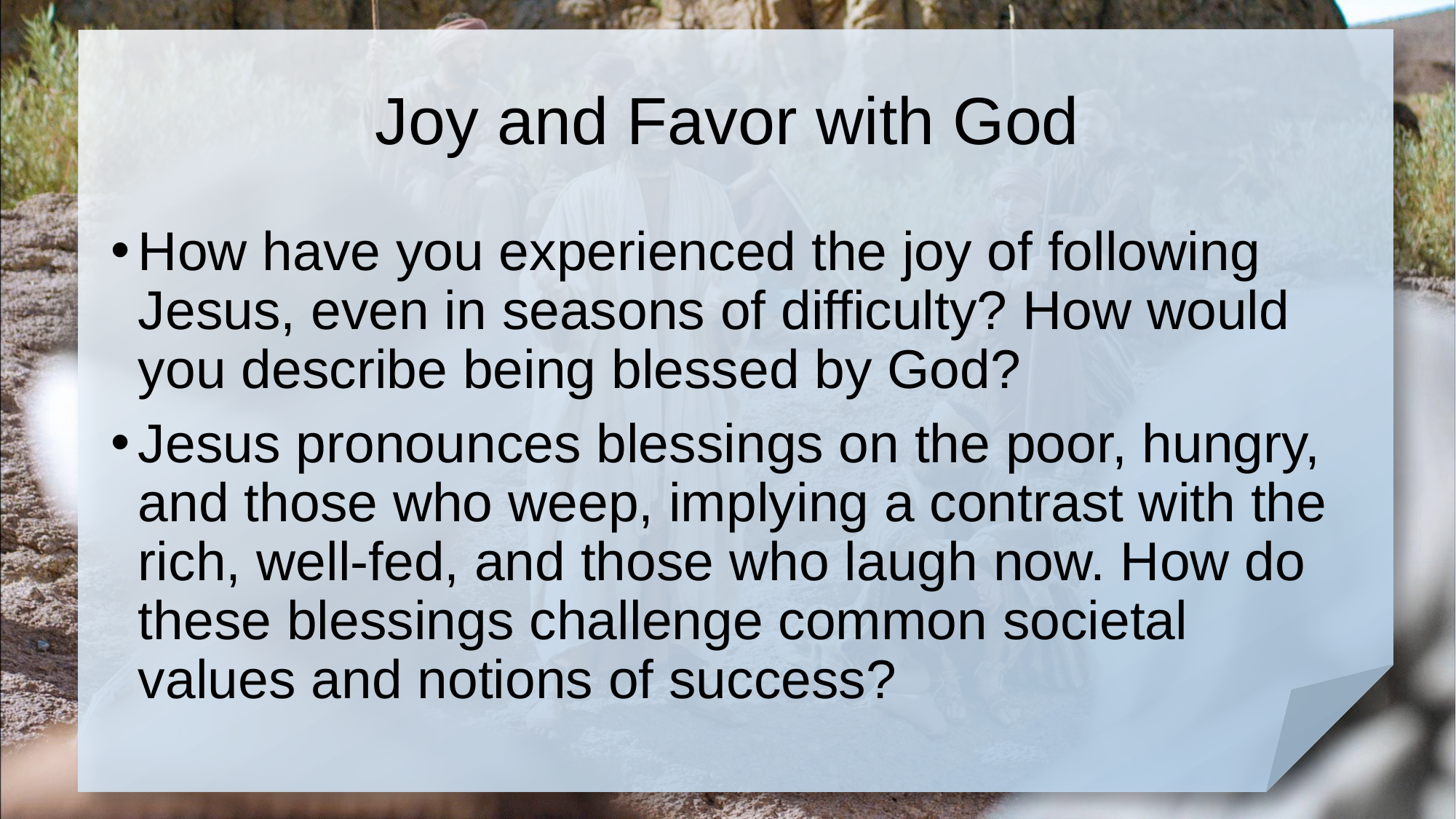

# Joy and Favor with God
How have you experienced the joy of following Jesus, even in seasons of difficulty? How would you describe being blessed by God?
Jesus pronounces blessings on the poor, hungry, and those who weep, implying a contrast with the rich, well-fed, and those who laugh now. How do these blessings challenge common societal values and notions of success?